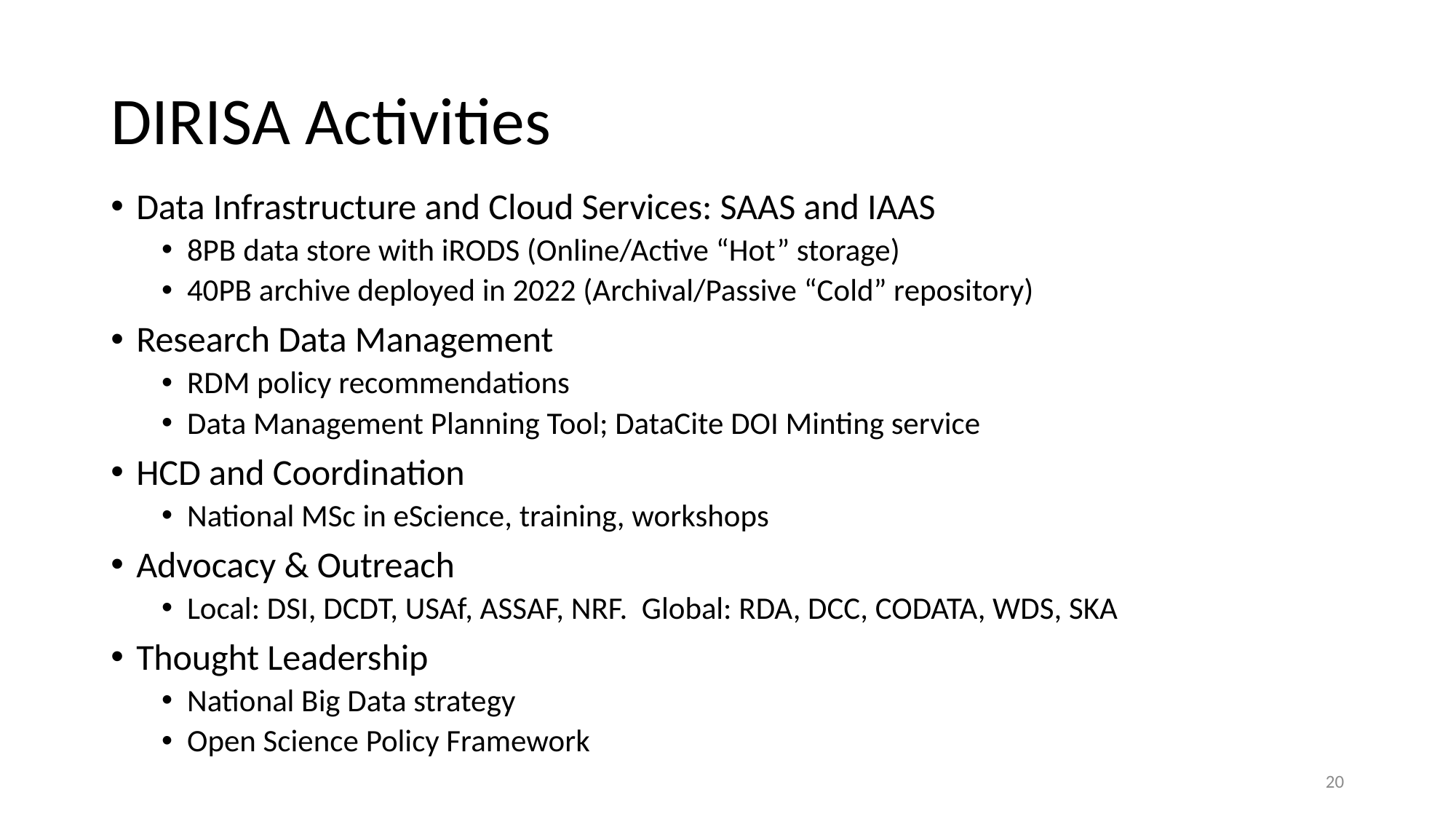

# DIRISA Activities
Data Infrastructure and Cloud Services: SAAS and IAAS
8PB data store with iRODS (Online/Active “Hot” storage)
40PB archive deployed in 2022 (Archival/Passive “Cold” repository)
Research Data Management
RDM policy recommendations
Data Management Planning Tool; DataCite DOI Minting service
HCD and Coordination
National MSc in eScience, training, workshops
Advocacy & Outreach
Local: DSI, DCDT, USAf, ASSAF, NRF.  Global: RDA, DCC, CODATA, WDS, SKA
Thought Leadership
National Big Data strategy
Open Science Policy Framework
20